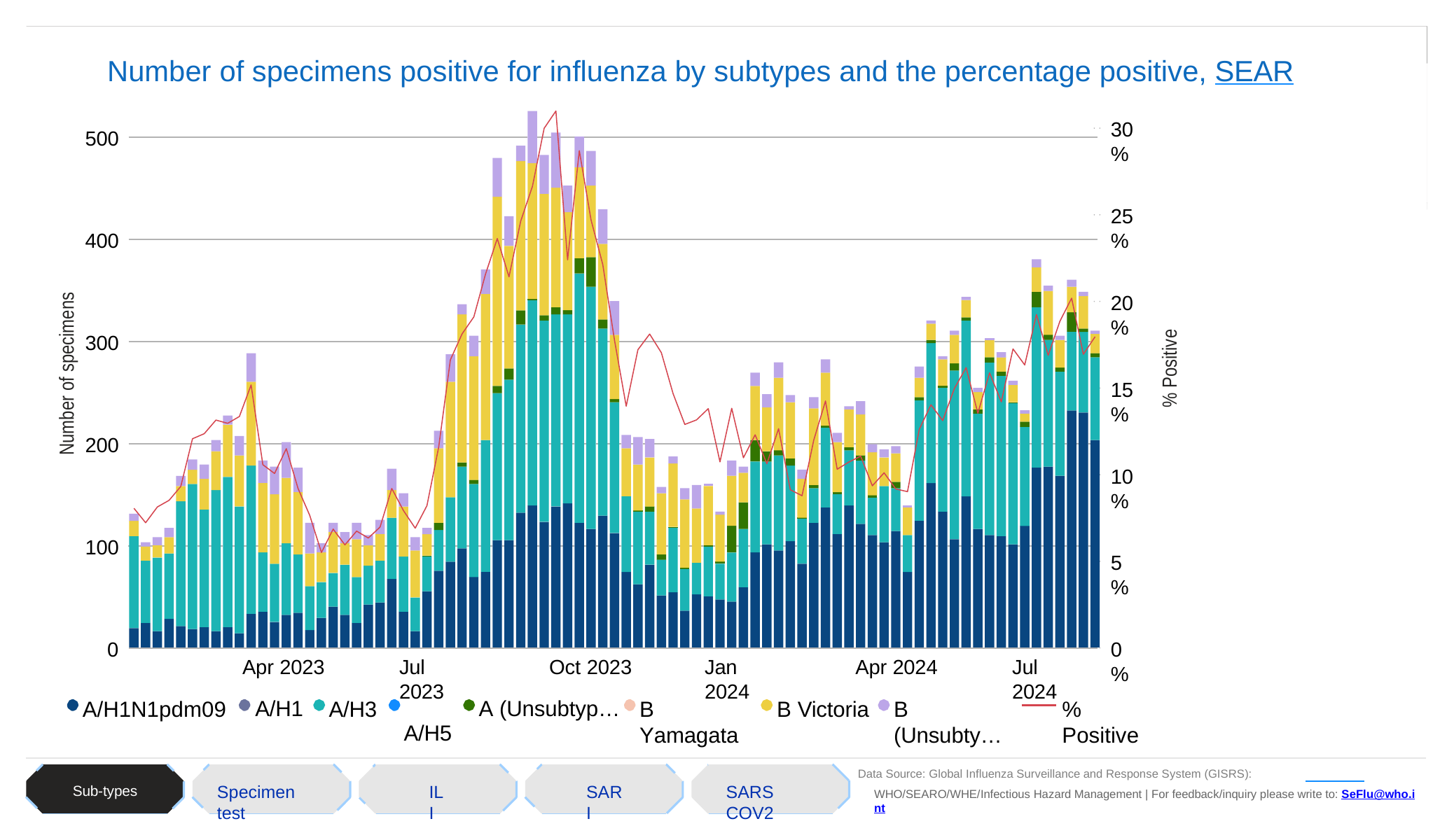

Power BI Desktop
Number of specimens positive for influenza by subtypes and the percentage positive, SEAR

30%
500

25%

400

Number of specimens

20%

% Positive

300

15%

200

10%

100

5%

0
0%

Apr 2023
A/H1
Jul 2023
A/H5
Oct 2023
A (Unsubtyp…
Jan 2024
Apr 2024
Jul 2024
A/H1N1pdm09
A/H3
B Yamagata
B Victoria
B (Unsubty…
% Positive

Data Source: Global Influenza Surveillance and Response System (GISRS):

Specimen test
ILI
SARI
SARS COV2

Sub-types
WHO/SEARO/WHE/Infectious Hazard Management | For feedback/inquiry please write to: SeFlu@who.int